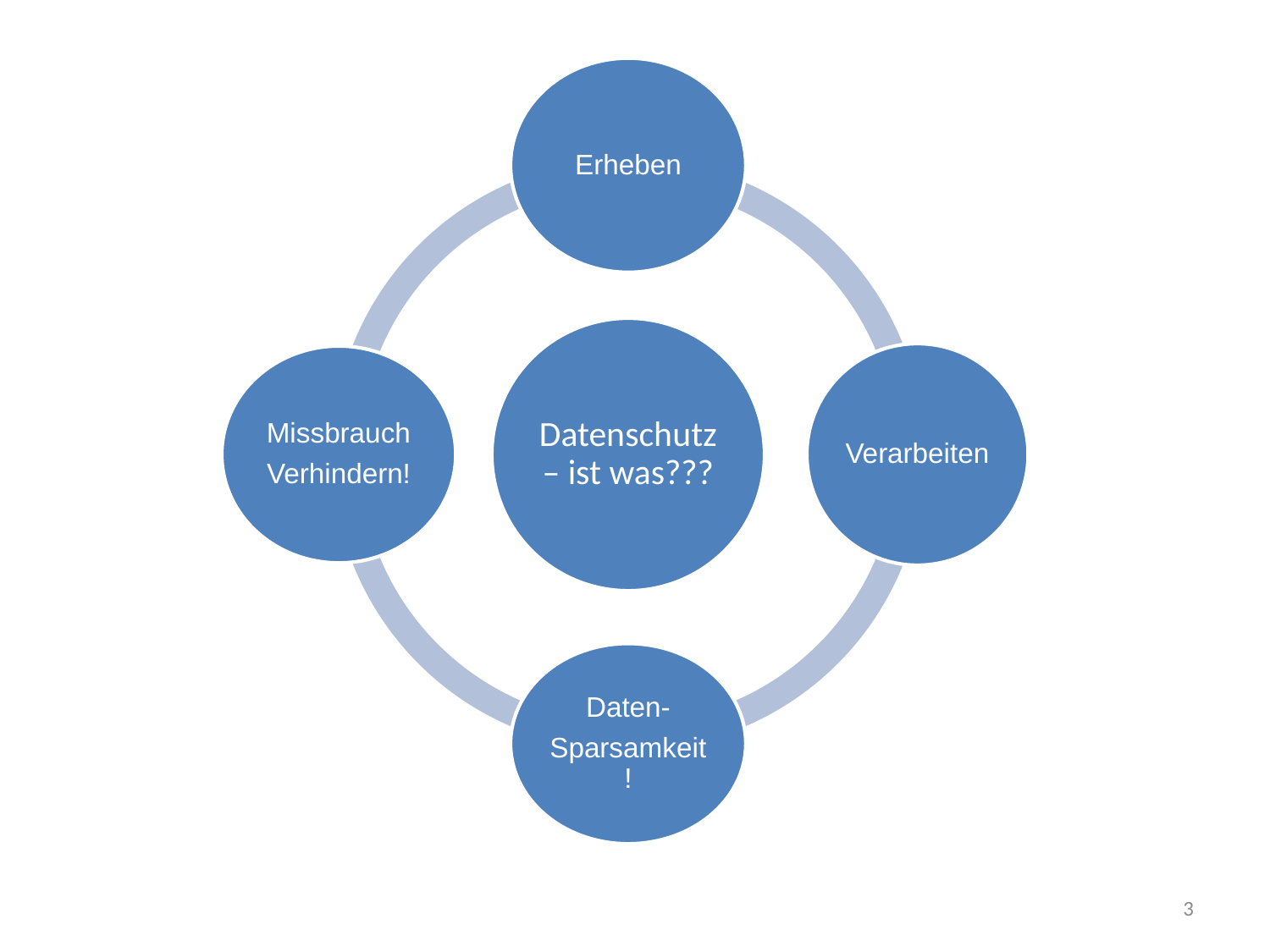

Datenschutz – ist was???
Erheben
Verarbeiten
Daten-
Sparsamkeit!
Missbrauch
Verhindern!
3